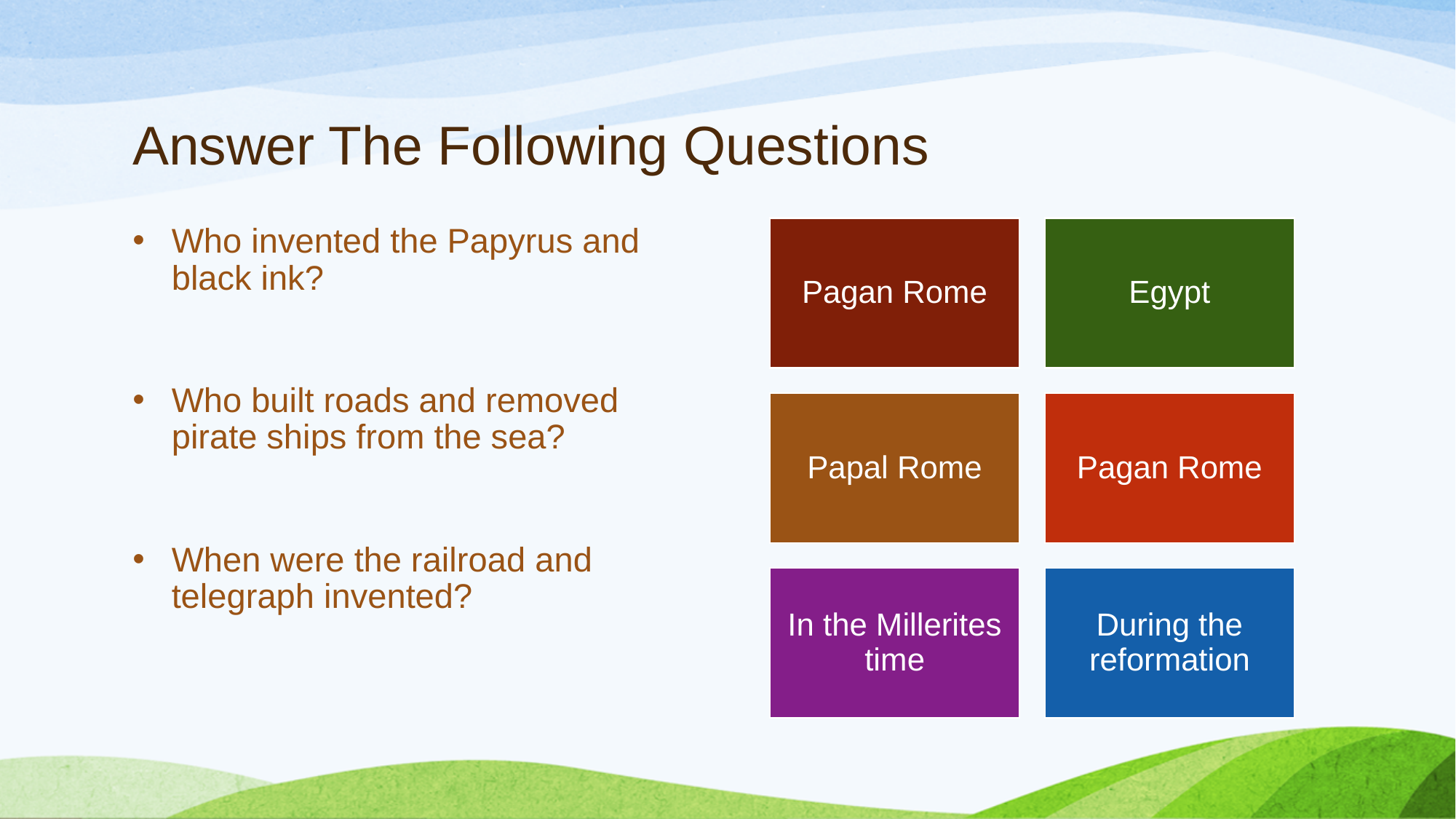

# Answer The Following Questions
Who invented the Papyrus and black ink?

Who built roads and removed pirate ships from the sea?

When were the railroad and telegraph invented?

Pagan Rome

Egypt

Papal Rome

Pagan Rome

In the Millerites time

During the reformation